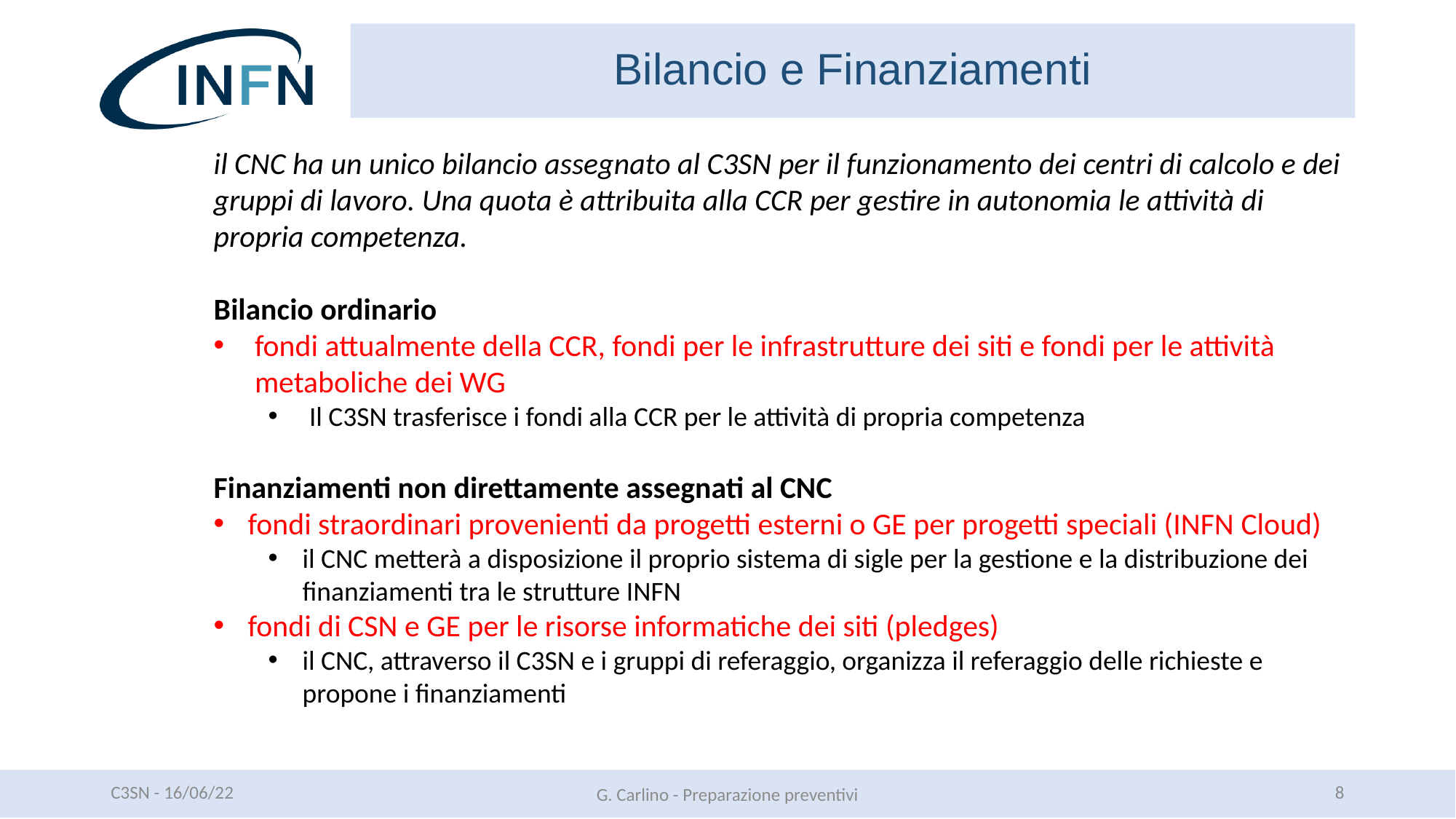

Bilancio e Finanziamenti
il CNC ha un unico bilancio assegnato al C3SN per il funzionamento dei centri di calcolo e dei gruppi di lavoro. Una quota è attribuita alla CCR per gestire in autonomia le attività di propria competenza.

Bilancio ordinario
fondi attualmente della CCR, fondi per le infrastrutture dei siti e fondi per le attività metaboliche dei WG
Il C3SN trasferisce i fondi alla CCR per le attività di propria competenza

Finanziamenti non direttamente assegnati al CNC
fondi straordinari provenienti da progetti esterni o GE per progetti speciali (INFN Cloud)
il CNC metterà a disposizione il proprio sistema di sigle per la gestione e la distribuzione dei finanziamenti tra le strutture INFN
fondi di CSN e GE per le risorse informatiche dei siti (pledges)
il CNC, attraverso il C3SN e i gruppi di referaggio, organizza il referaggio delle richieste e propone i finanziamenti
C3SN - 16/06/22
8
G. Carlino - Preparazione preventivi